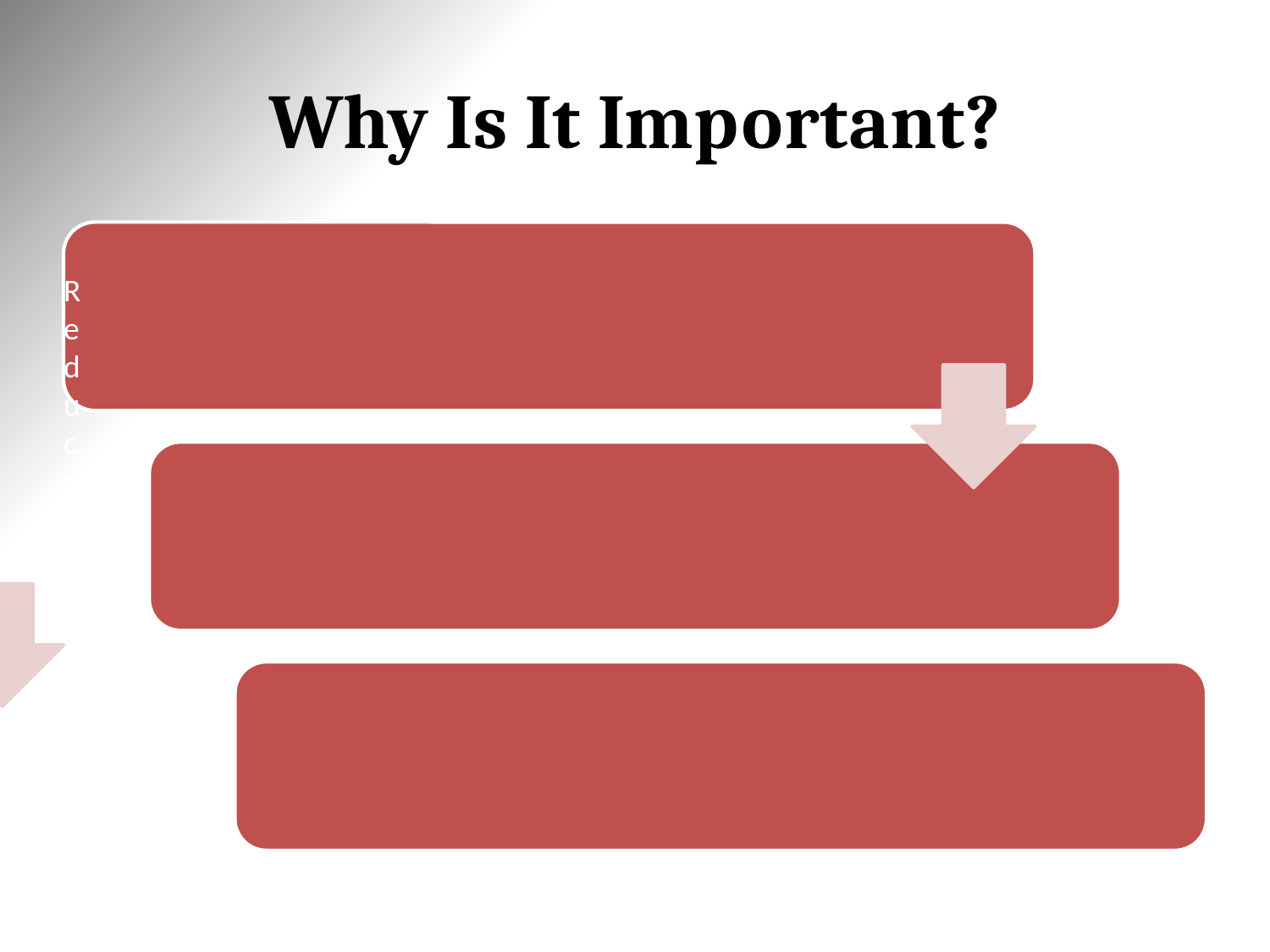

# Why Is It Important?
Reduces stress